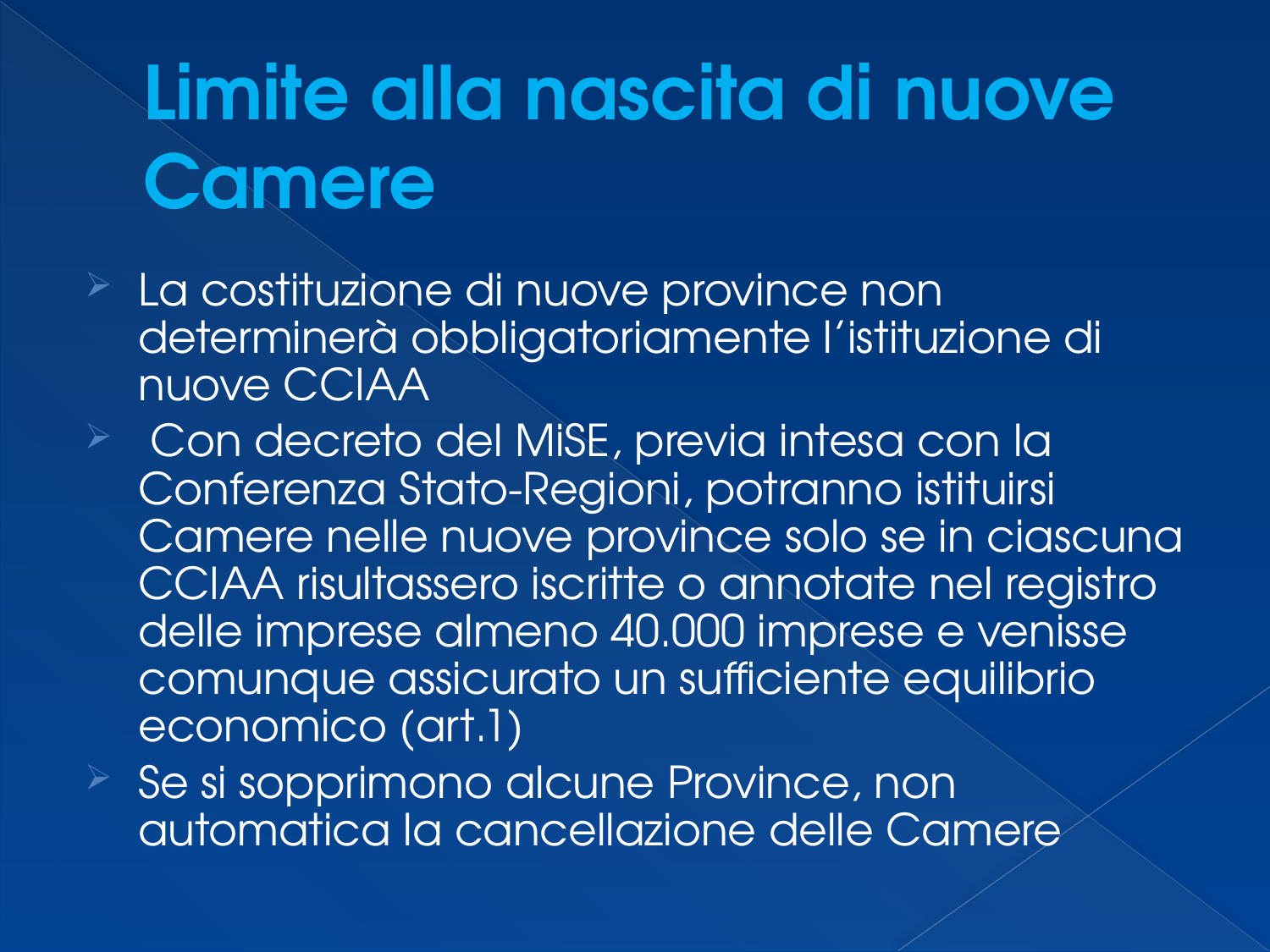

# Limite alla nascita di nuove Camere
La costituzione di nuove province non determinerà obbligatoriamente l’istituzione di nuove CCIAA
 Con decreto del MiSE, previa intesa con la Conferenza Stato-Regioni, potranno istituirsi Camere nelle nuove province solo se in ciascuna CCIAA risultassero iscritte o annotate nel registro delle imprese almeno 40.000 imprese e venisse comunque assicurato un sufficiente equilibrio economico (art.1)
Se si sopprimono alcune Province, non automatica la cancellazione delle Camere